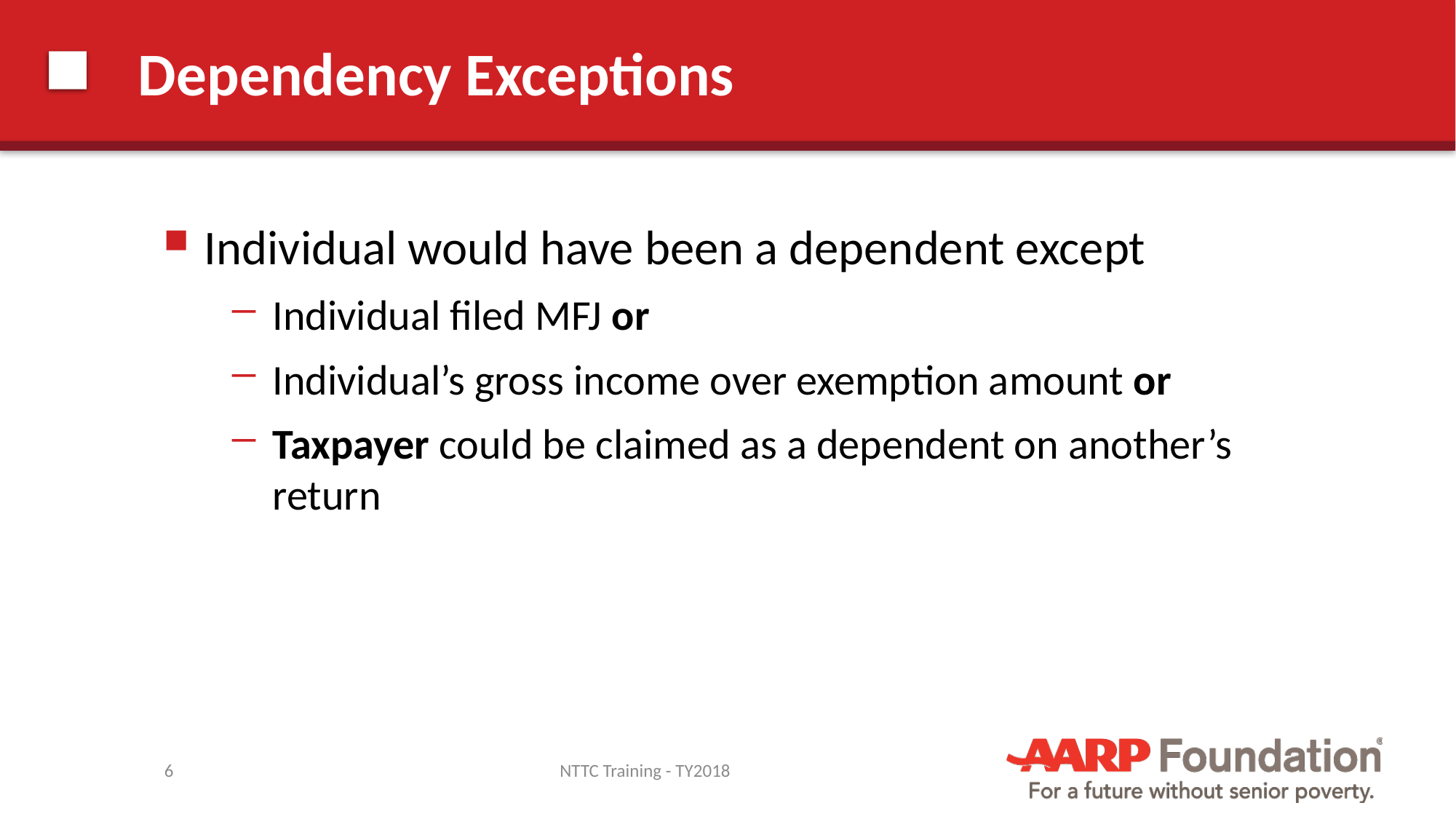

# Dependency Exceptions
Individual would have been a dependent except
Individual filed MFJ or
Individual’s gross income over exemption amount or
Taxpayer could be claimed as a dependent on another’s return
6
NTTC Training - TY2018